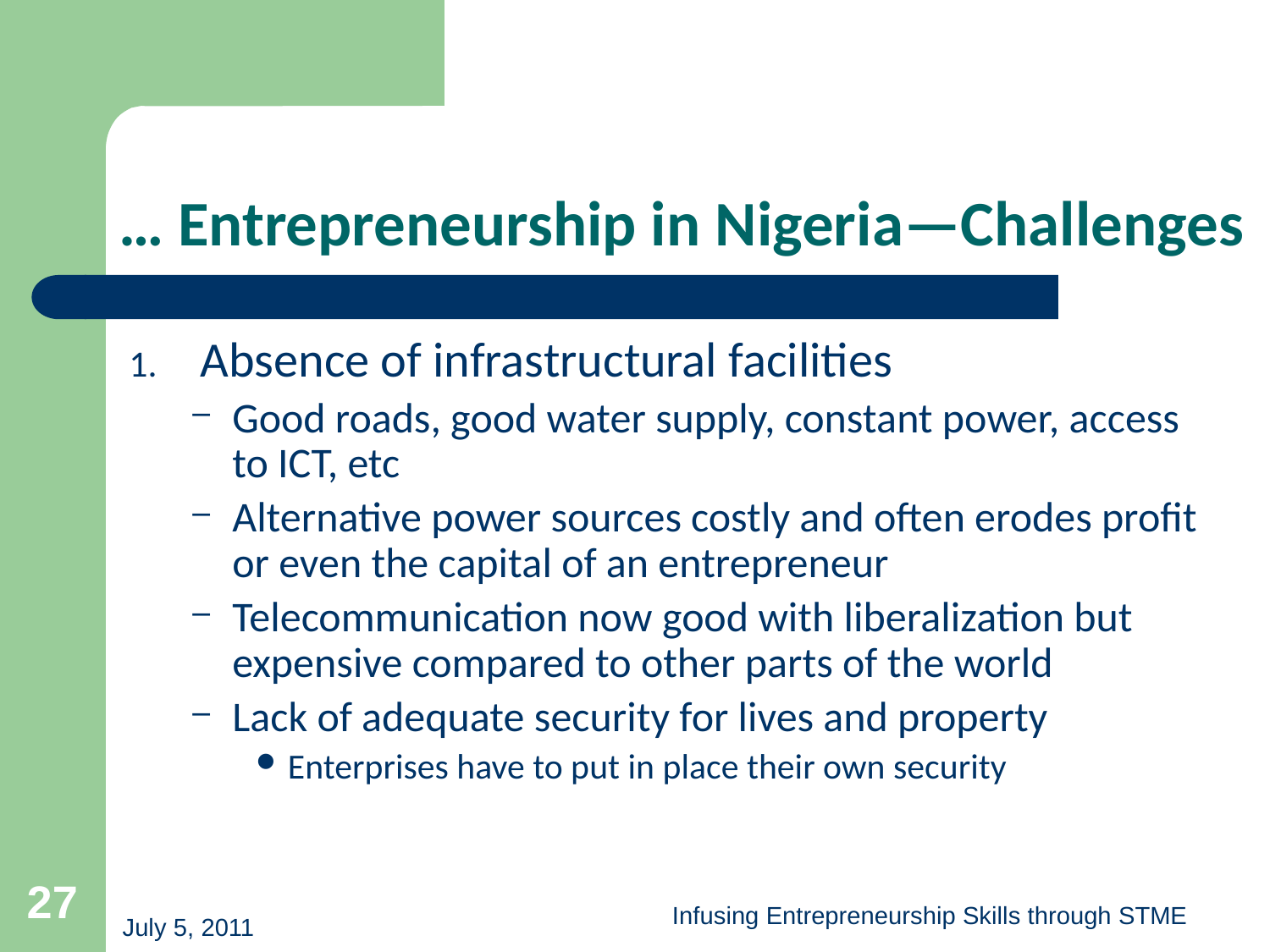

# … Entrepreneurship in Nigeria—Challenges
Absence of infrastructural facilities
Good roads, good water supply, constant power, access to ICT, etc
Alternative power sources costly and often erodes profit or even the capital of an entrepreneur
Telecommunication now good with liberalization but expensive compared to other parts of the world
Lack of adequate security for lives and property
Enterprises have to put in place their own security

27
Infusing Entrepreneurship Skills through STME
July 5, 2011